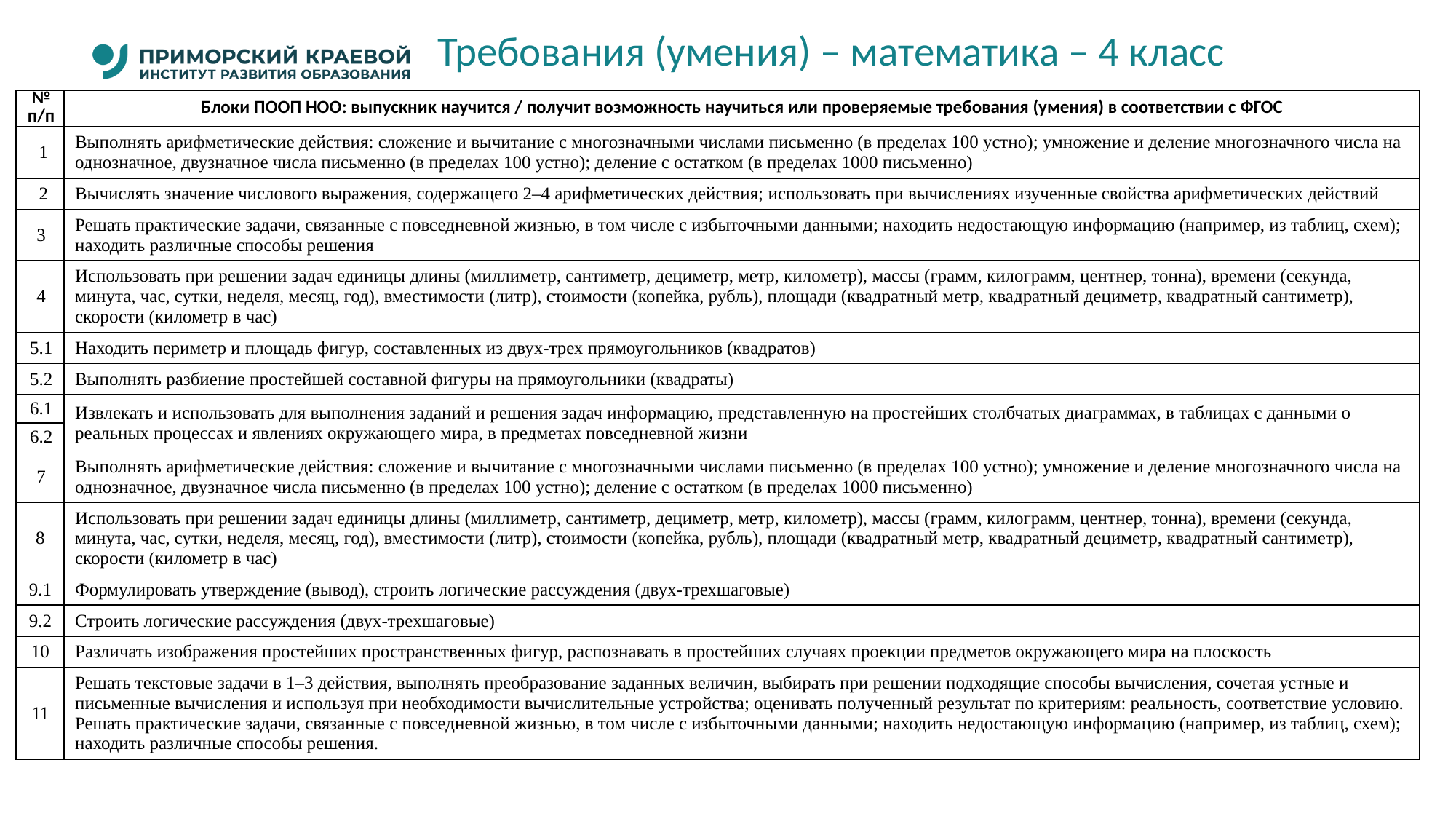

# Требования (умения) – математика – 4 класс
| № п/п | Блоки ПООП НОО: выпускник научится / получит возможность научиться или проверяемые требования (умения) в соответствии с ФГОС |
| --- | --- |
| 1 | Выполнять арифметические действия: сложение и вычитание с многозначными числами письменно (в пределах 100 устно); умножение и деление многозначного числа на однозначное, двузначное числа письменно (в пределах 100 устно); деление с остатком (в пределах 1000 письменно) |
| 2 | Вычислять значение числового выражения, содержащего 2–4 арифметических действия; использовать при вычислениях изученные свойства арифметических действий |
| 3 | Решать практические задачи, связанные с повседневной жизнью, в том числе с избыточными данными; находить недостающую информацию (например, из таблиц, схем); находить различные способы решения |
| 4 | Использовать при решении задач единицы длины (миллиметр, сантиметр, дециметр, метр, километр), массы (грамм, килограмм, центнер, тонна), времени (секунда, минута, час, сутки, неделя, месяц, год), вместимости (литр), стоимости (копейка, рубль), площади (квадратный метр, квадратный дециметр, квадратный сантиметр), скорости (километр в час) |
| 5.1 | Находить периметр и площадь фигур, составленных из двух-трех прямоугольников (квадратов) |
| 5.2 | Выполнять разбиение простейшей составной фигуры на прямоугольники (квадраты) |
| 6.1 | Извлекать и использовать для выполнения заданий и решения задач информацию, представленную на простейших столбчатых диаграммах, в таблицах с данными о реальных процессах и явлениях окружающего мира, в предметах повседневной жизни |
| 6.2 |  |
| 7 | Выполнять арифметические действия: сложение и вычитание с многозначными числами письменно (в пределах 100 устно); умножение и деление многозначного числа на однозначное, двузначное числа письменно (в пределах 100 устно); деление с остатком (в пределах 1000 письменно) |
| 8 | Использовать при решении задач единицы длины (миллиметр, сантиметр, дециметр, метр, километр), массы (грамм, килограмм, центнер, тонна), времени (секунда, минута, час, сутки, неделя, месяц, год), вместимости (литр), стоимости (копейка, рубль), площади (квадратный метр, квадратный дециметр, квадратный сантиметр), скорости (километр в час) |
| 9.1 | Формулировать утверждение (вывод), строить логические рассуждения (двух-трехшаговые) |
| 9.2 | Строить логические рассуждения (двух-трехшаговые) |
| 10 | Различать изображения простейших пространственных фигур, распознавать в простейших случаях проекции предметов окружающего мира на плоскость |
| 11 | Решать текстовые задачи в 1–3 действия, выполнять преобразование заданных величин, выбирать при решении подходящие способы вычисления, сочетая устные и письменные вычисления и используя при необходимости вычислительные устройства; оценивать полученный результат по критериям: реальность, соответствие условию. Решать практические задачи, связанные с повседневной жизнью, в том числе с избыточными данными; находить недостающую информацию (например, из таблиц, схем); находить различные способы решения. |